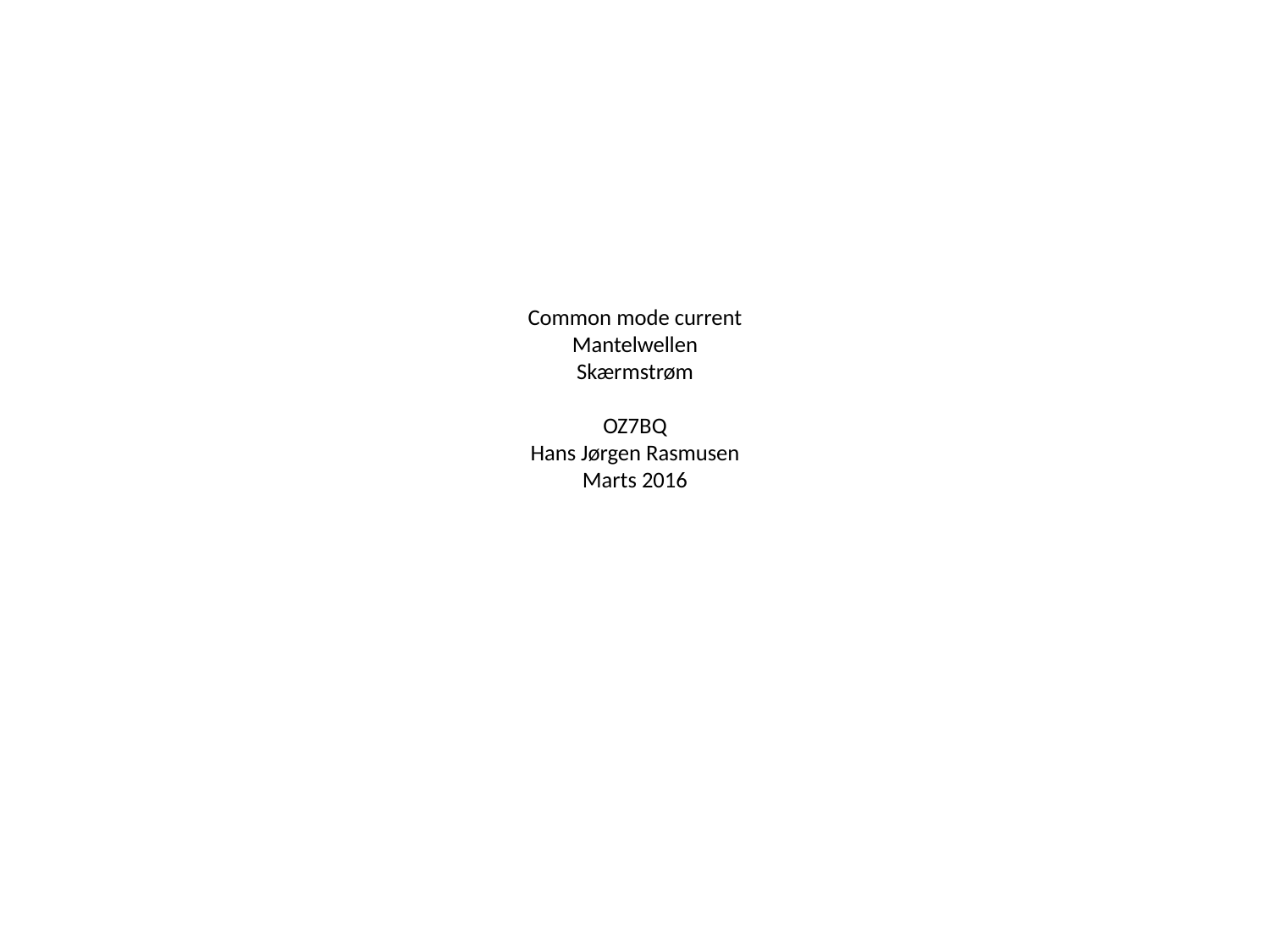

# Common mode current Mantelwellen Skærmstrøm OZ7BQ Hans Jørgen Rasmusen Marts 2016